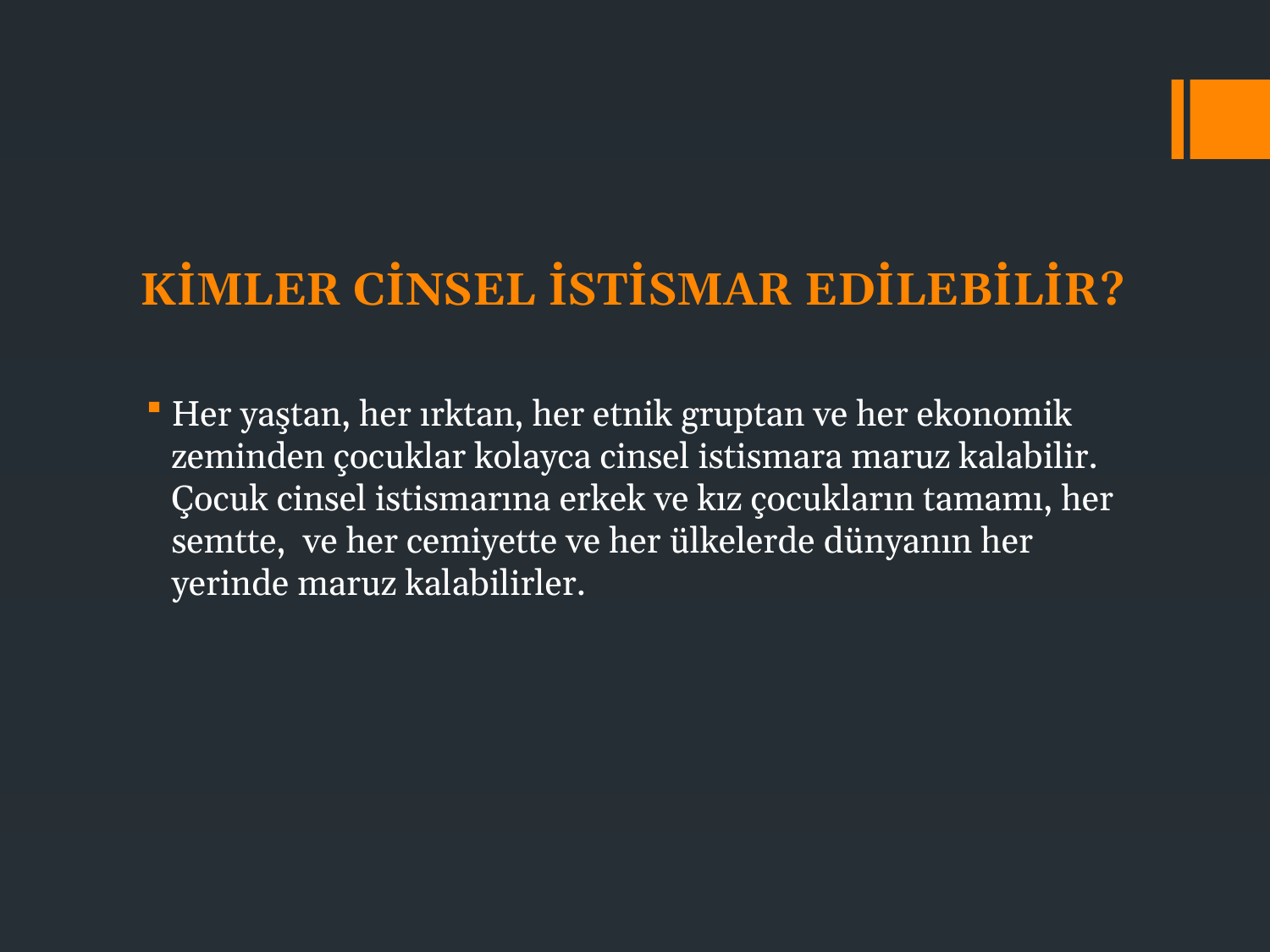

# KİMLER CİNSEL İSTİSMAR EDİLEBİLİR?
Her yaştan, her ırktan, her etnik gruptan ve her ekonomik zeminden çocuklar kolayca cinsel istismara maruz kalabilir. Çocuk cinsel istismarına erkek ve kız çocukların tamamı, her semtte,  ve her cemiyette ve her ülkelerde dünyanın her yerinde maruz kalabilirler.